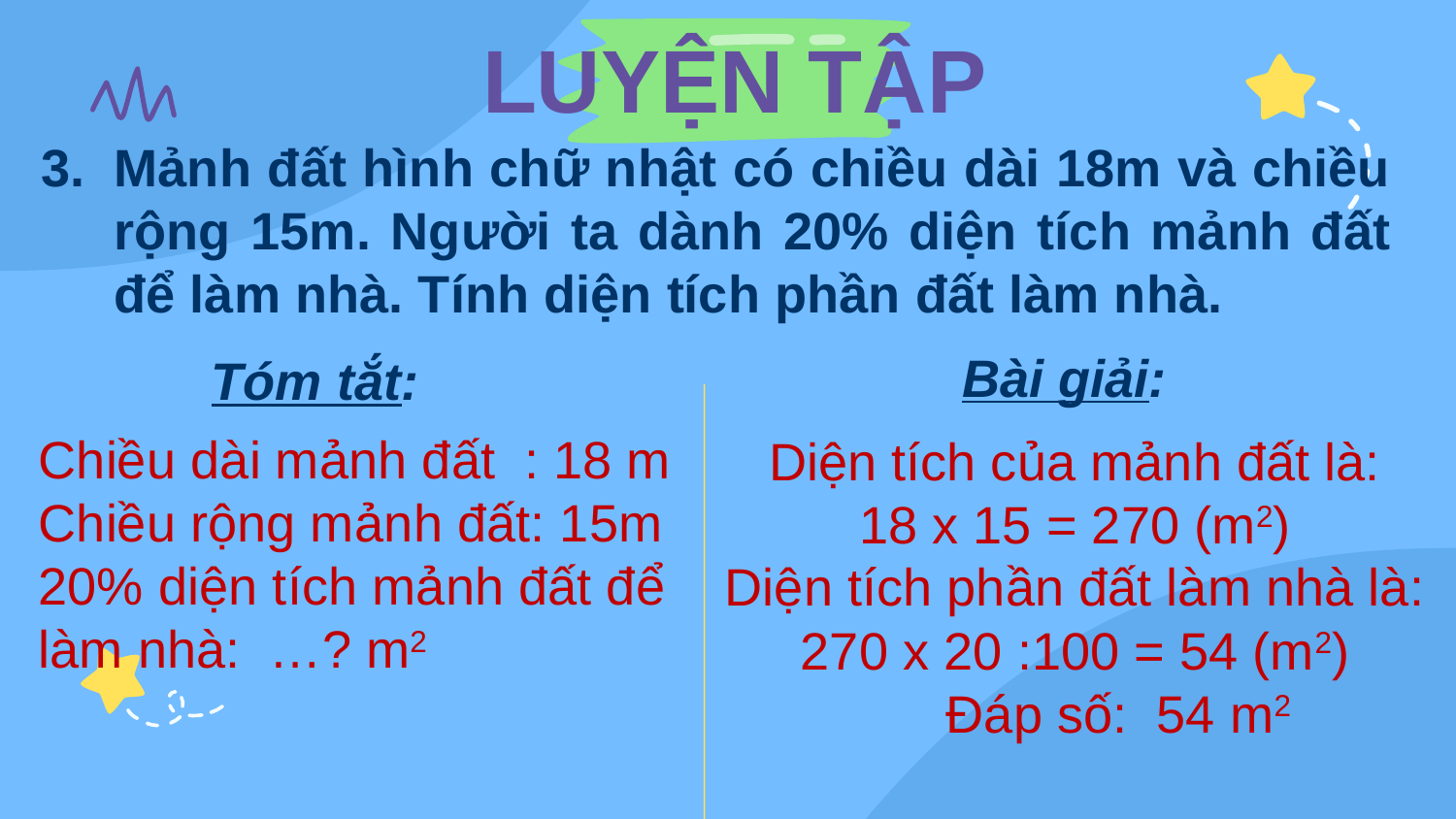

LUYỆN TẬP
3.
Mảnh đất hình chữ nhật có chiều dài 18m và chiều rộng 15m. Người ta dành 20% diện tích mảnh đất để làm nhà. Tính diện tích phần đất làm nhà.
Bài giải:
Tóm tắt:

Chiều dài mảnh đất  : 18 m
Chiều rộng mảnh đất: 15m
20% diện tích mảnh đất để làm nhà:  …? m2
Diện tích của mảnh đất là:
18 x 15 = 270 (m2)
Diện tích phần đất làm nhà là:
270 x 20 :100 = 54 (m2)
      Đáp số:  54 m2